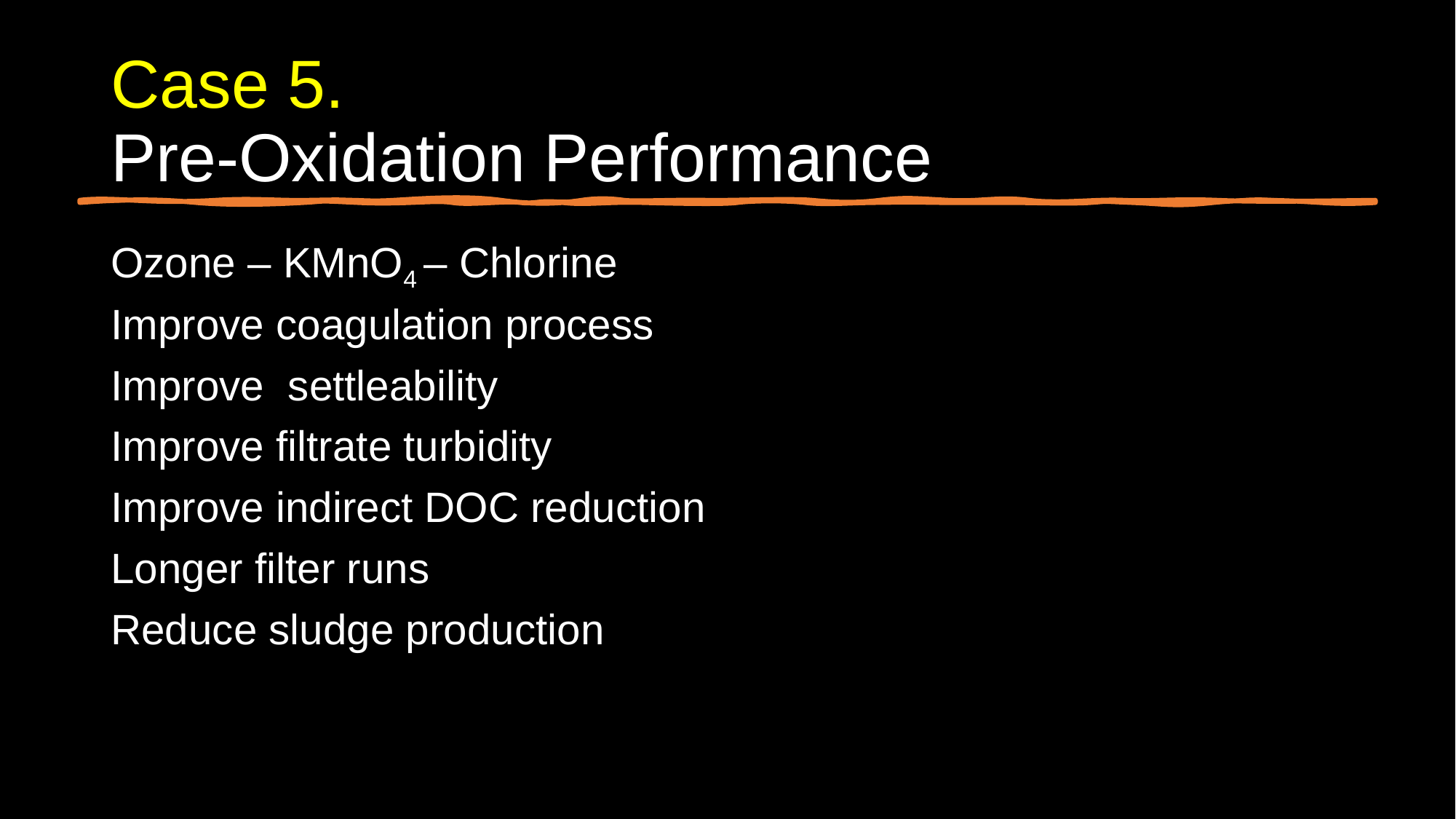

# Case 5. Pre-Oxidation Performance

Ozone – KMnO4 – Chlorine
Improve coagulation process
Improve  settleability
Improve filtrate turbidity
Improve indirect DOC reduction
Longer filter runs
Reduce sludge production